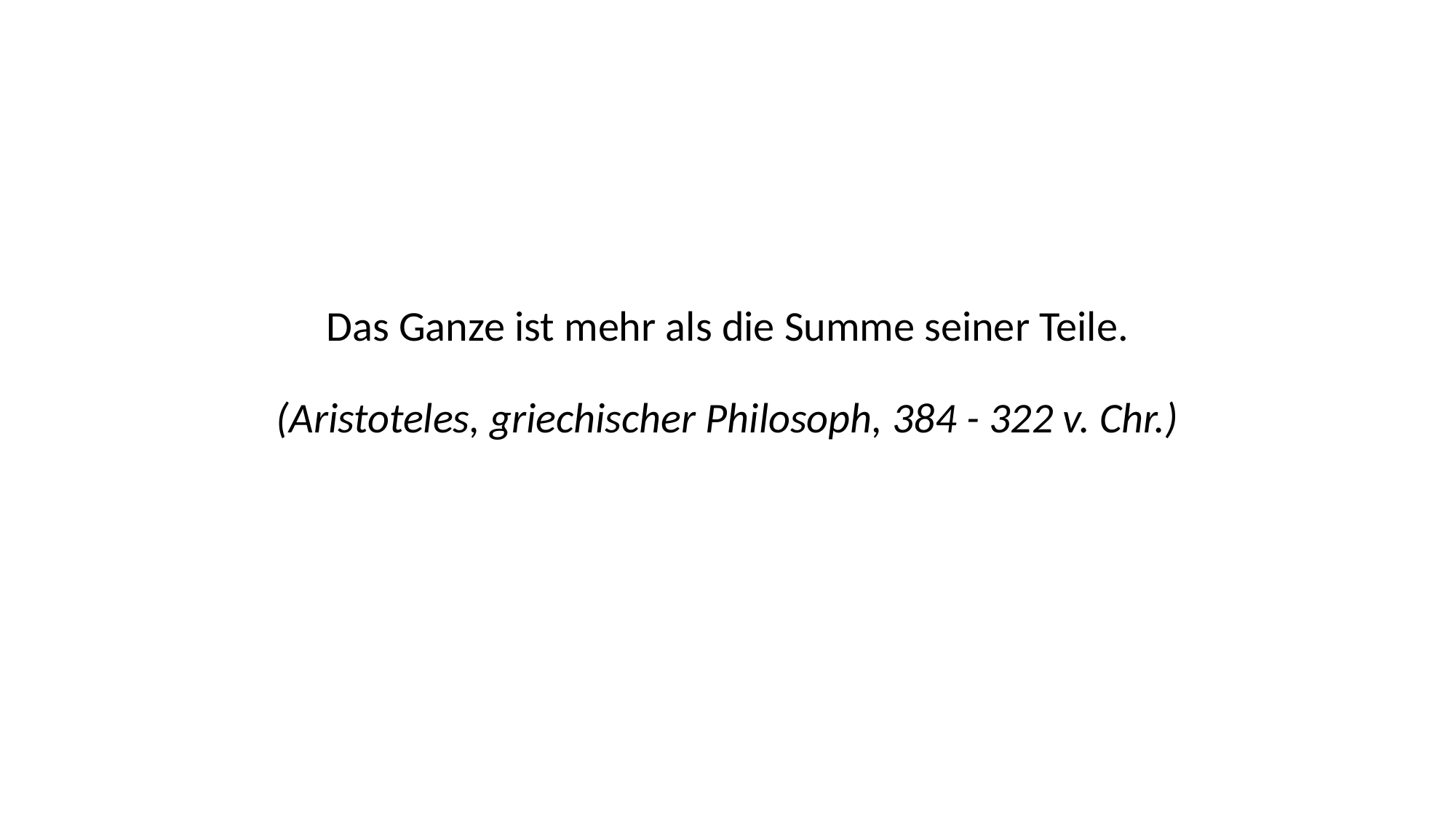

Das Ganze ist mehr als die Summe seiner Teile.
(Aristoteles, griechischer Philosoph, 384 - 322 v. Chr.)